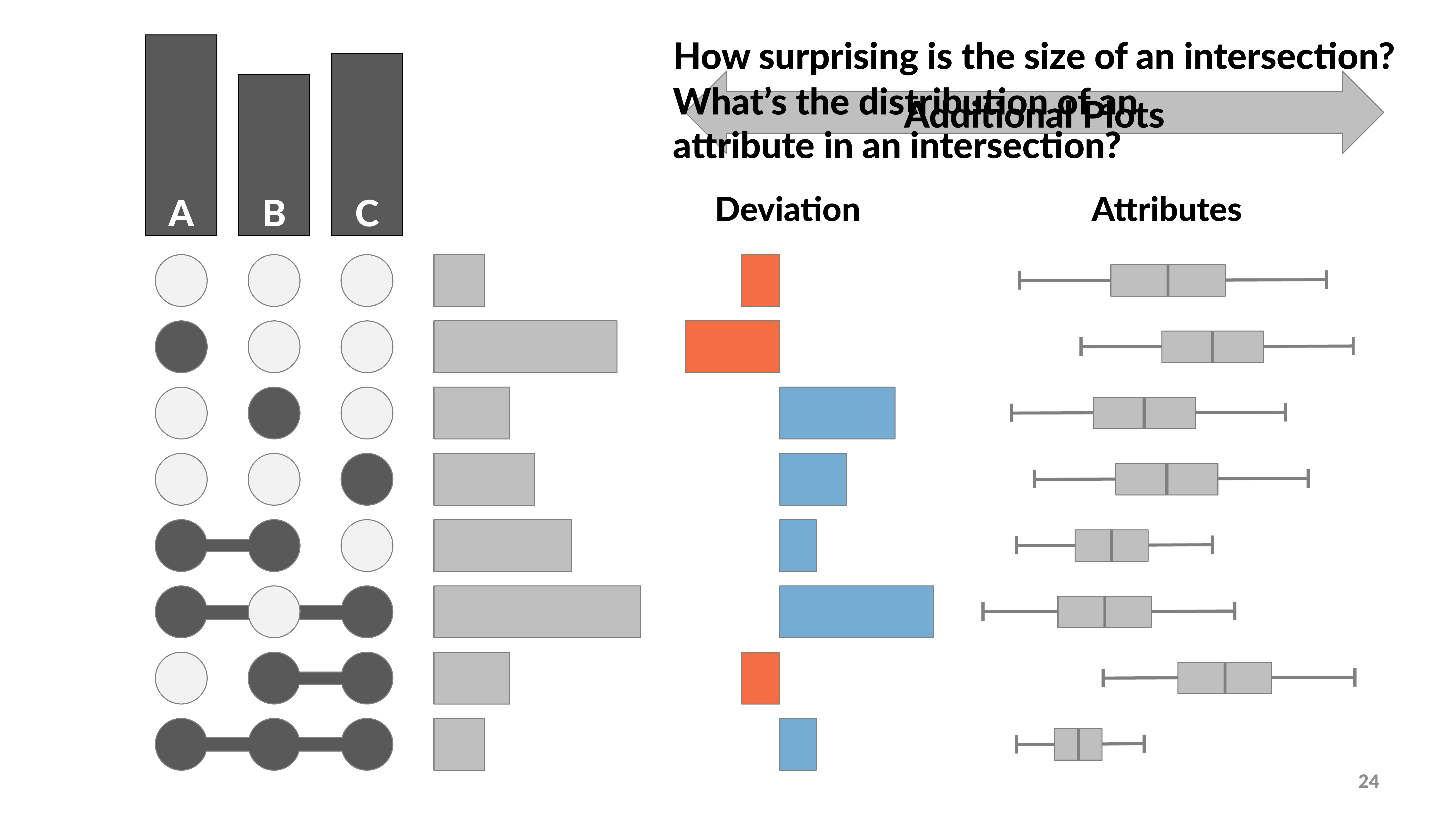

How surprising is the size of an intersection?
A
C

B
What’s the distribution of an
attribute in an intersection?
Additional Plots
Attributes
Deviation

24